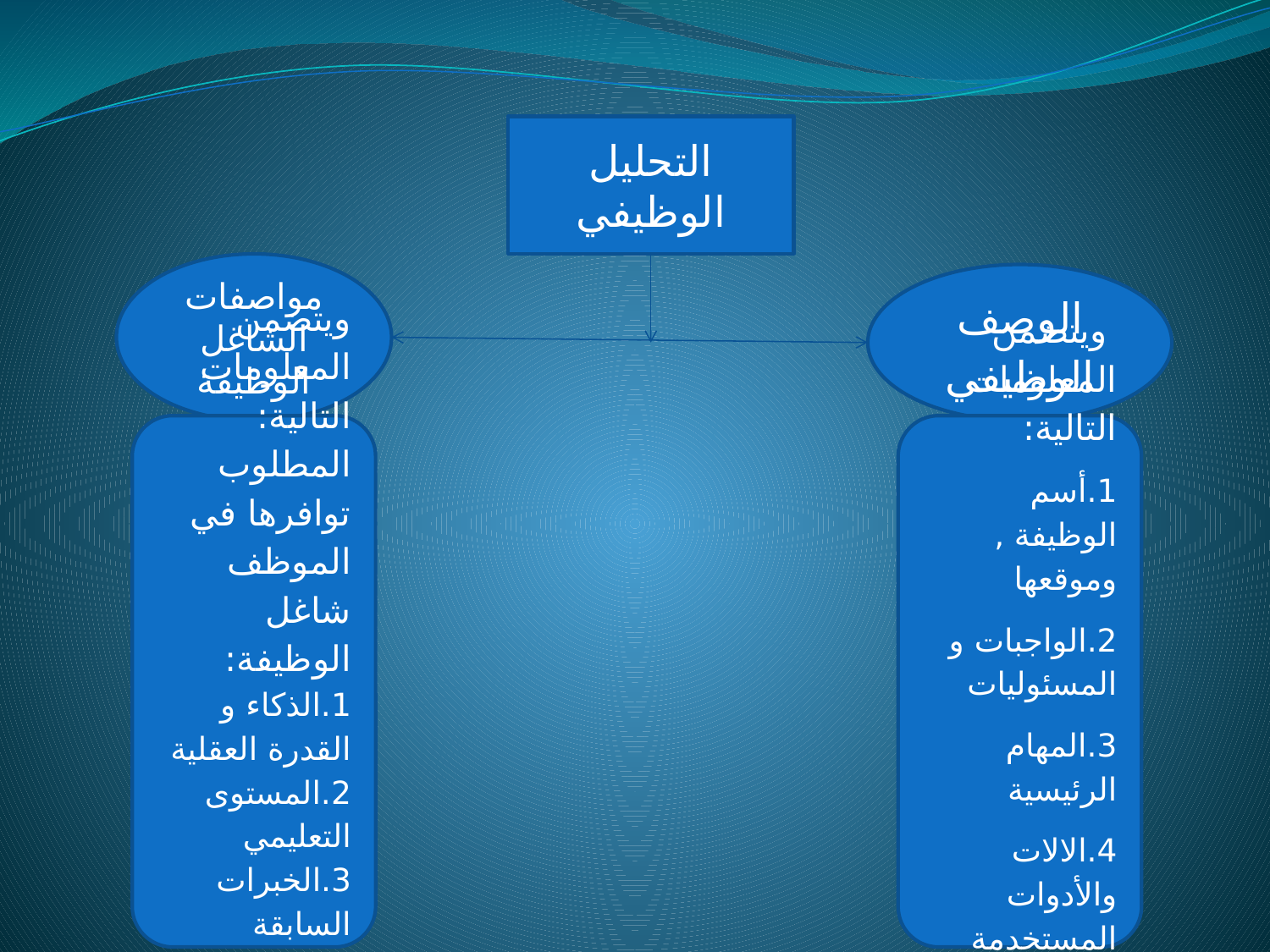

التحليل الوظيفي
مواصفات الشاغل الوظيفة
الوصف الوظيفي
ويتضمن المعلومات التالية: المطلوب توافرها في الموظف  شاغل الوظيفة:
1.الذكاء و القدرة العقلية
2.المستوى التعليمي
3.الخبرات السابقة
4.القدرة الجسدية 5.المهاراة
 ويتضمن المعلومات التالية:
1.أسم الوظيفة , وموقعها
2.الواجبات و المسئوليات
3.المهام الرئيسية
4.الالات والأدوات المستخدمة
5.ظروف العمل.